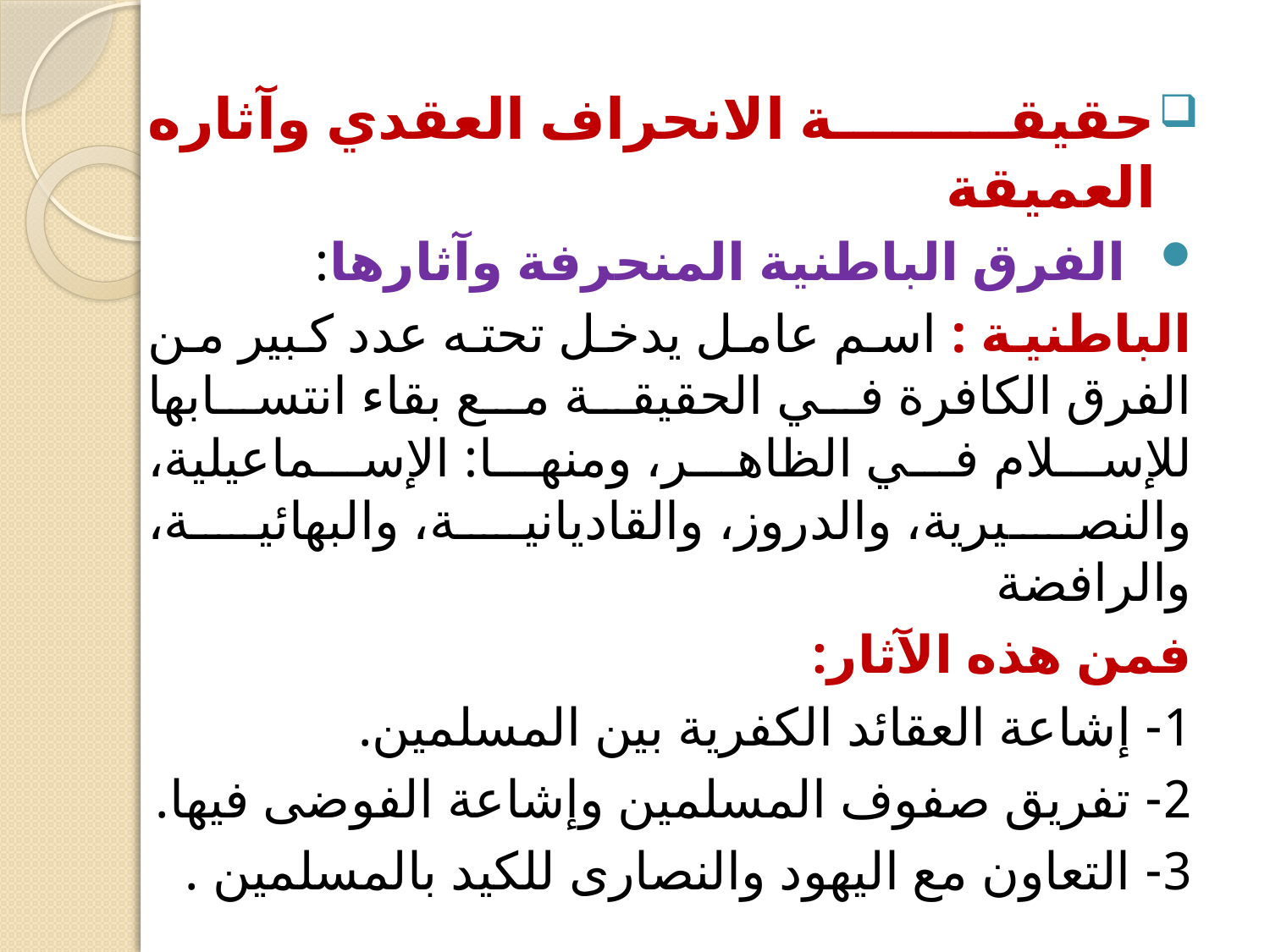

حقيقة الانحراف العقدي وآثاره العميقة
الفرق الباطنية المنحرفة وآثارها:
الباطنية : اسم عامل يدخل تحته عدد كبير من الفرق الكافرة في الحقيقة مع بقاء انتسابها للإسلام في الظاهر، ومنها: الإسماعيلية، والنصيرية، والدروز، والقاديانية، والبهائية، والرافضة
فمن هذه الآثار:
1- إشاعة العقائد الكفرية بين المسلمين.
2- تفريق صفوف المسلمين وإشاعة الفوضى فيها.
3- التعاون مع اليهود والنصارى للكيد بالمسلمين .